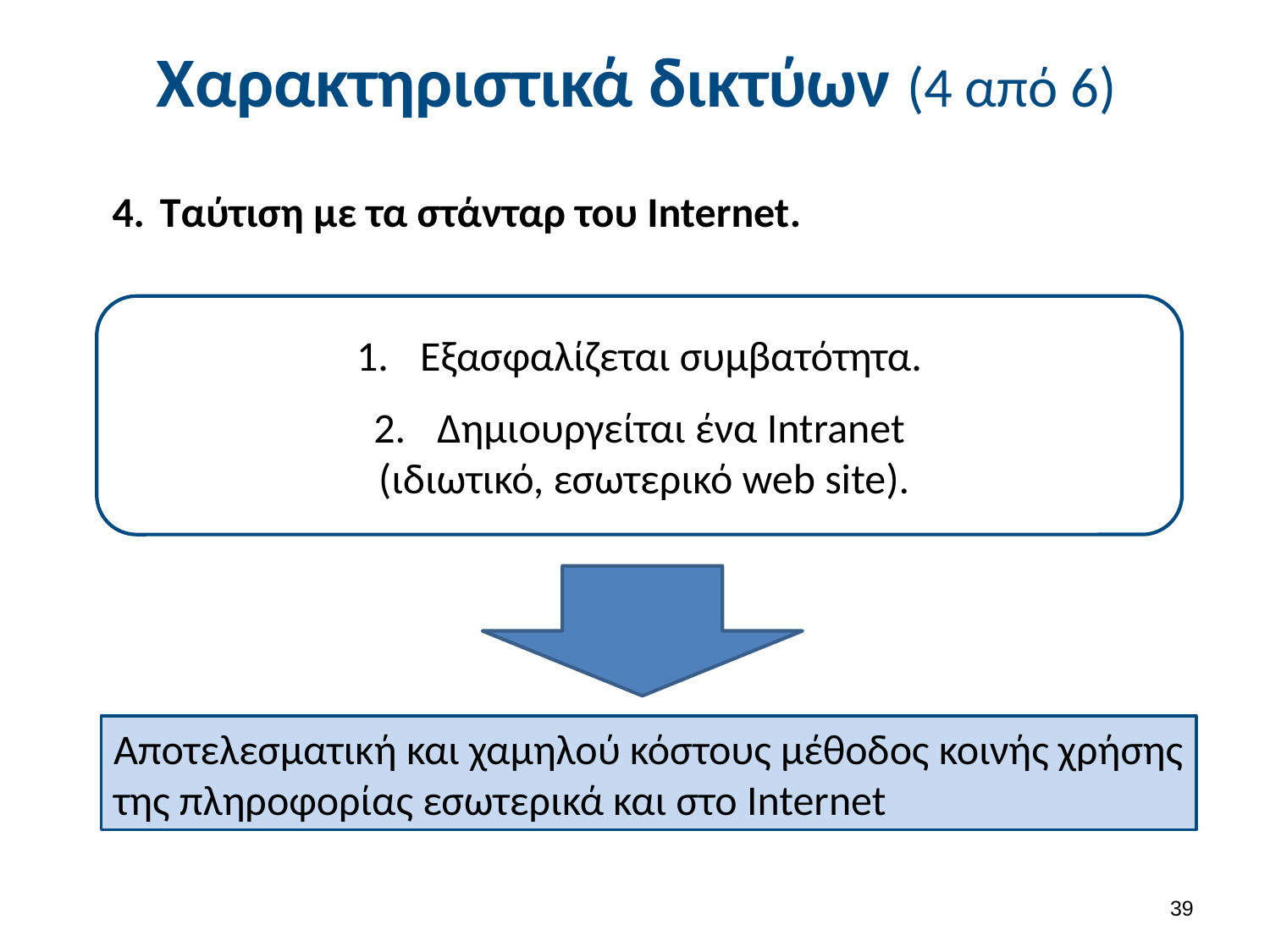

# Χαρακτηριστικά δικτύων (4 από 6)
Ταύτιση με τα στάνταρ του Internet.
Εξασφαλίζεται συμβατότητα.
Δημιουργείται ένα Intranet
 (ιδιωτικό, εσωτερικό web site).

Αποτελεσματική και χαμηλού κόστους μέθοδος κοινής χρήσης της πληροφορίας εσωτερικά και στο Internet
39